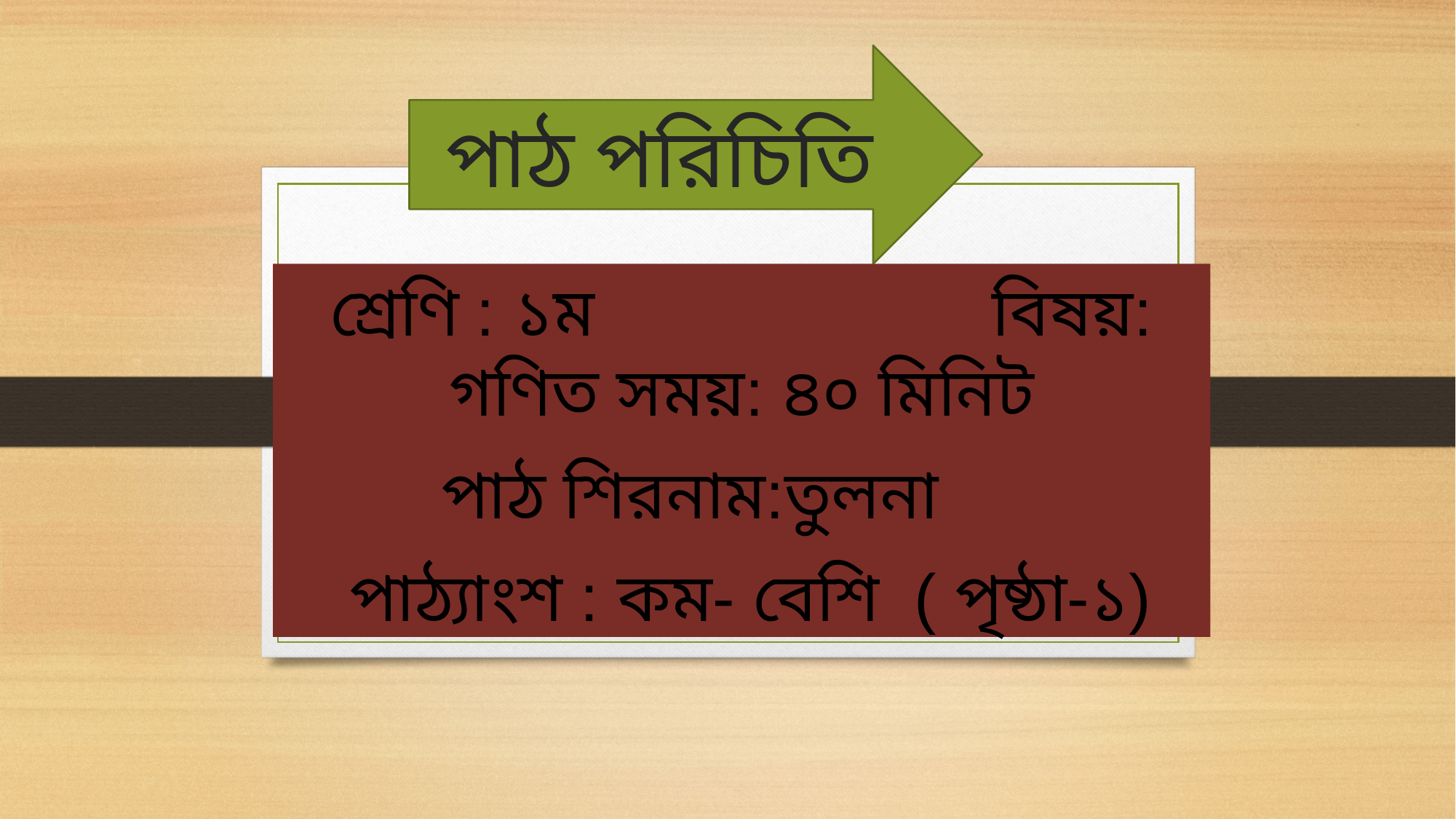

# পাঠ পরিচিতি
শ্রেণি : ১ম                       বিষয়: গণিত সময়: ৪০ মিনিট
পাঠ শিরনাম:তুলনা
 পাঠ্যাংশ : কম- বেশি  ( পৃষ্ঠা-১)